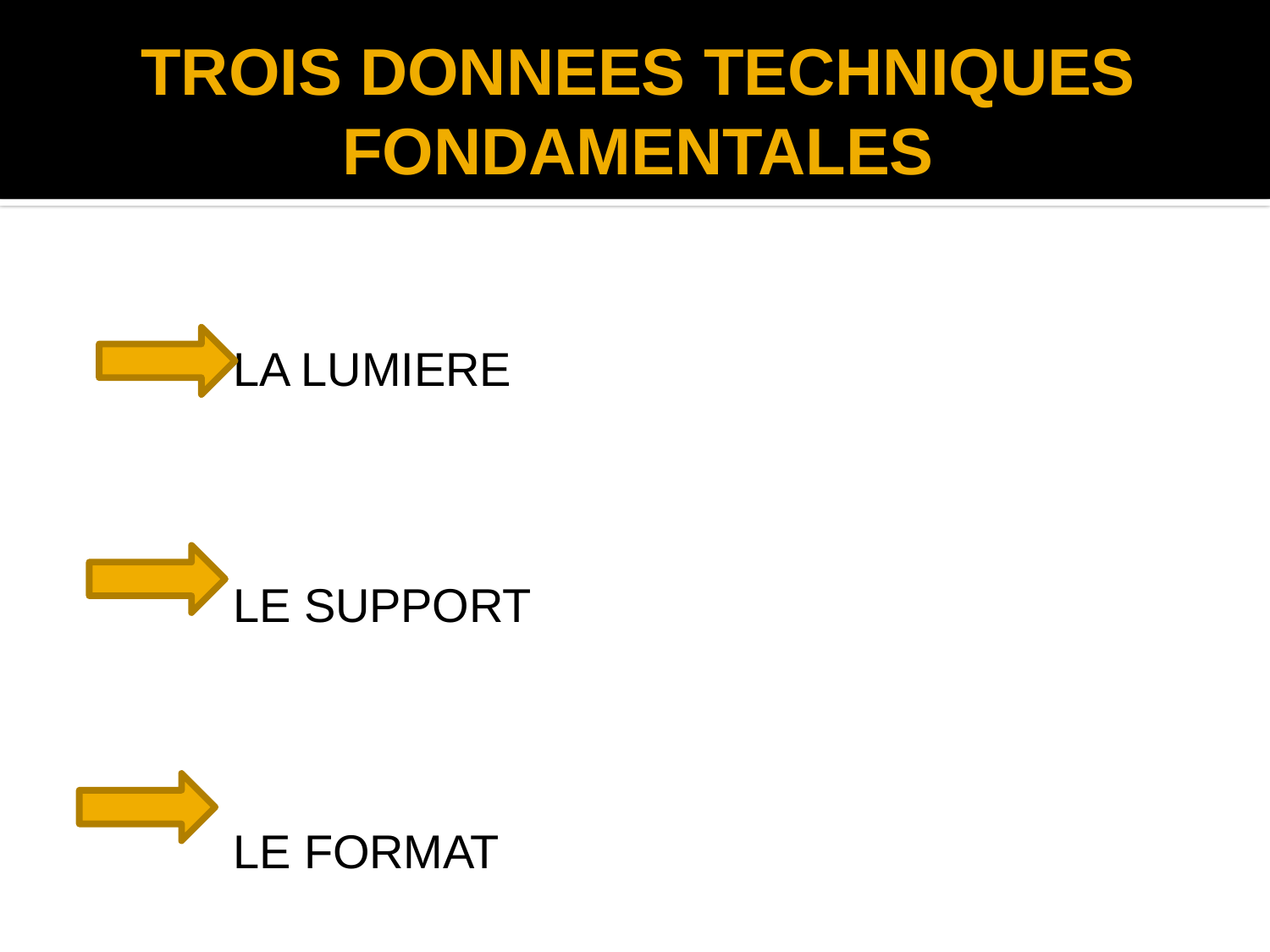

# TROIS DONNEES TECHNIQUES FONDAMENTALES

		LA LUMIERE

		LE SUPPORT

		LE FORMAT